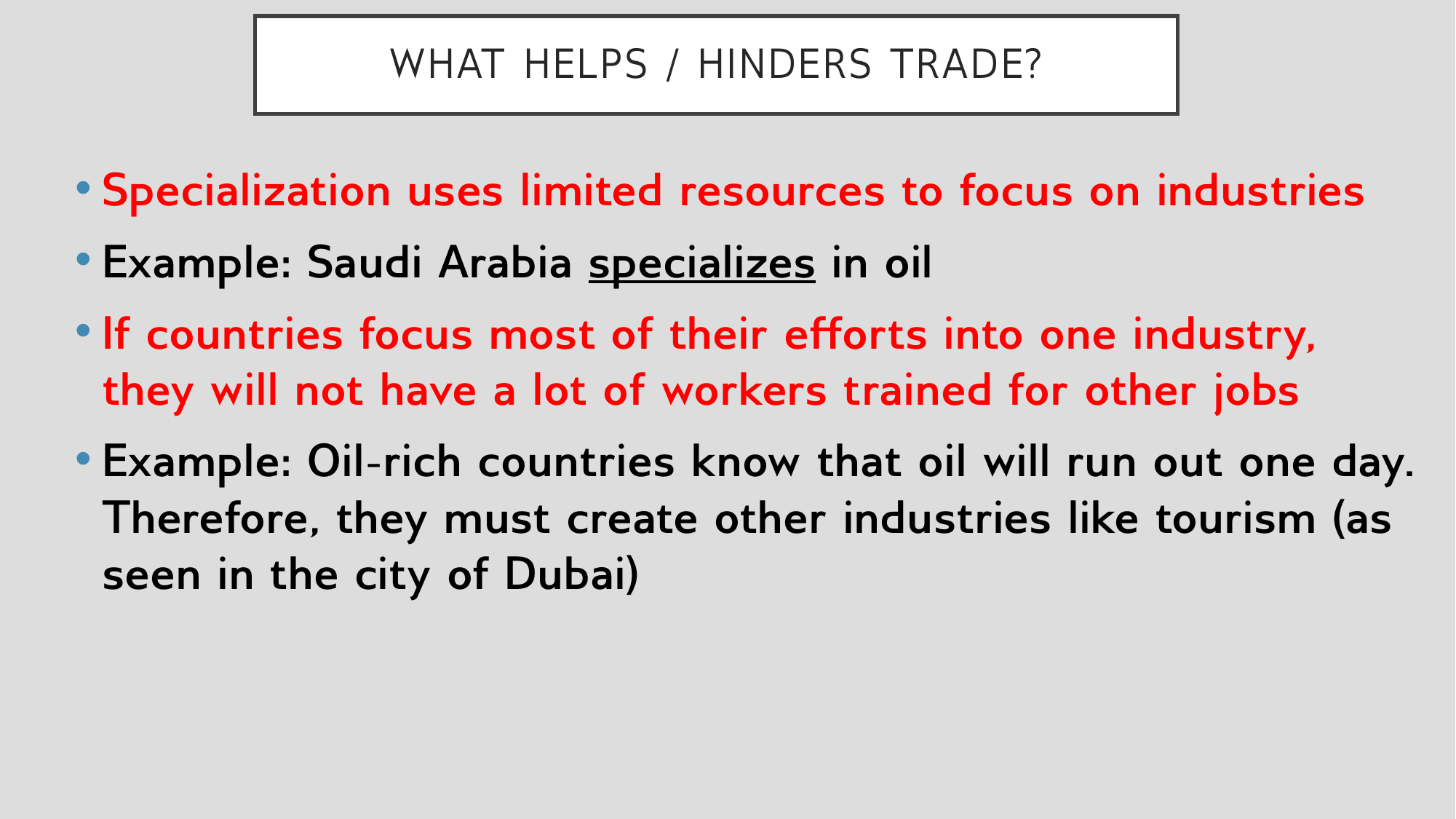

# What helps / hinders trade?
Specialization uses limited resources to focus on industries
Example: Saudi Arabia specializes in oil
If countries focus most of their efforts into one industry, they will not have a lot of workers trained for other jobs
Example: Oil-rich countries know that oil will run out one day. Therefore, they must create other industries like tourism (as seen in the city of Dubai)